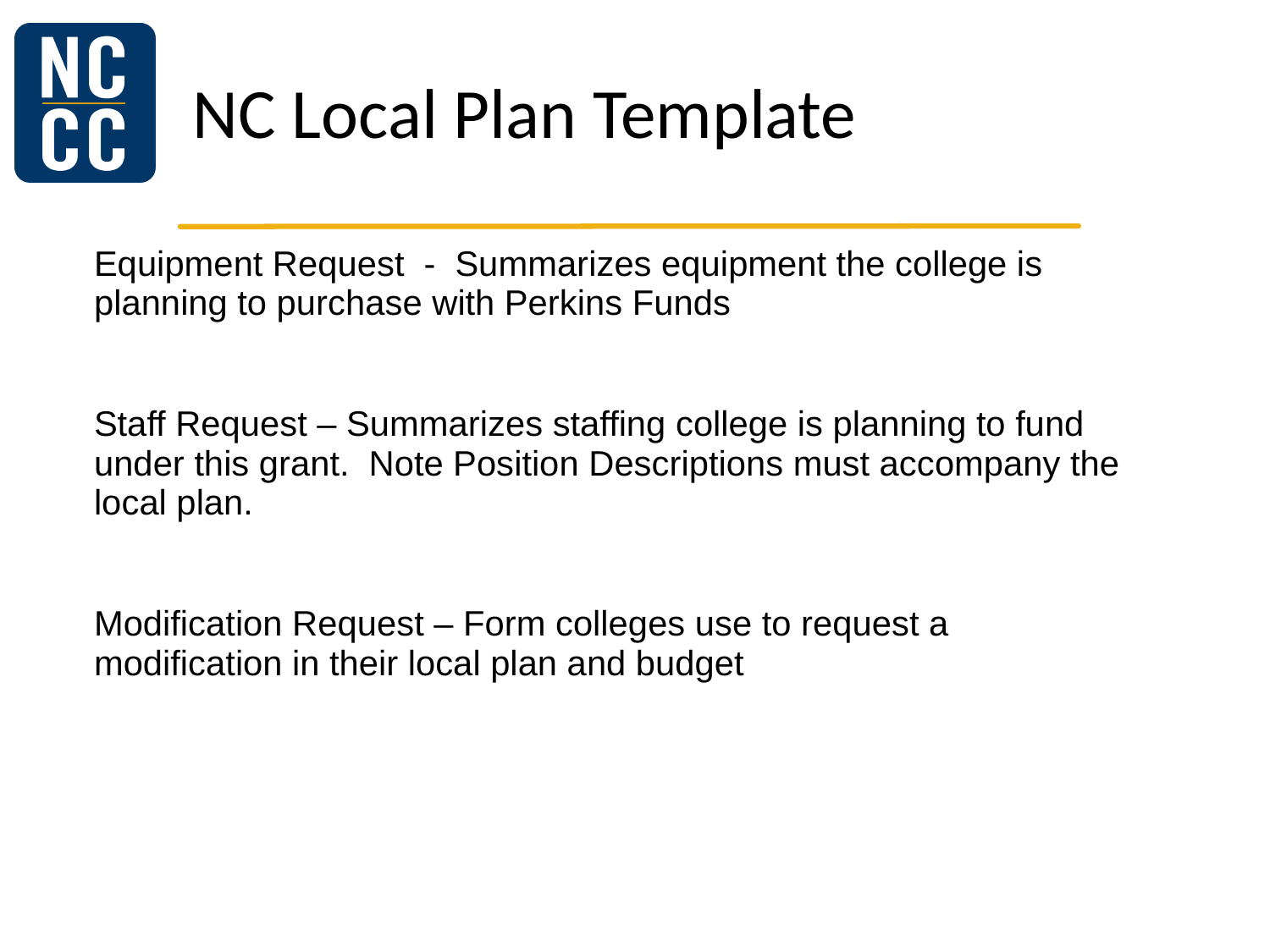

# NC Local Plan Template

| Equipment Request - Summarizes equipment the college is planning to purchase with Perkins Funds Staff Request – Summarizes staffing college is planning to fund under this grant. Note Position Descriptions must accompany the local plan. Modification Request – Form colleges use to request a modification in their local plan and budget |
| --- |